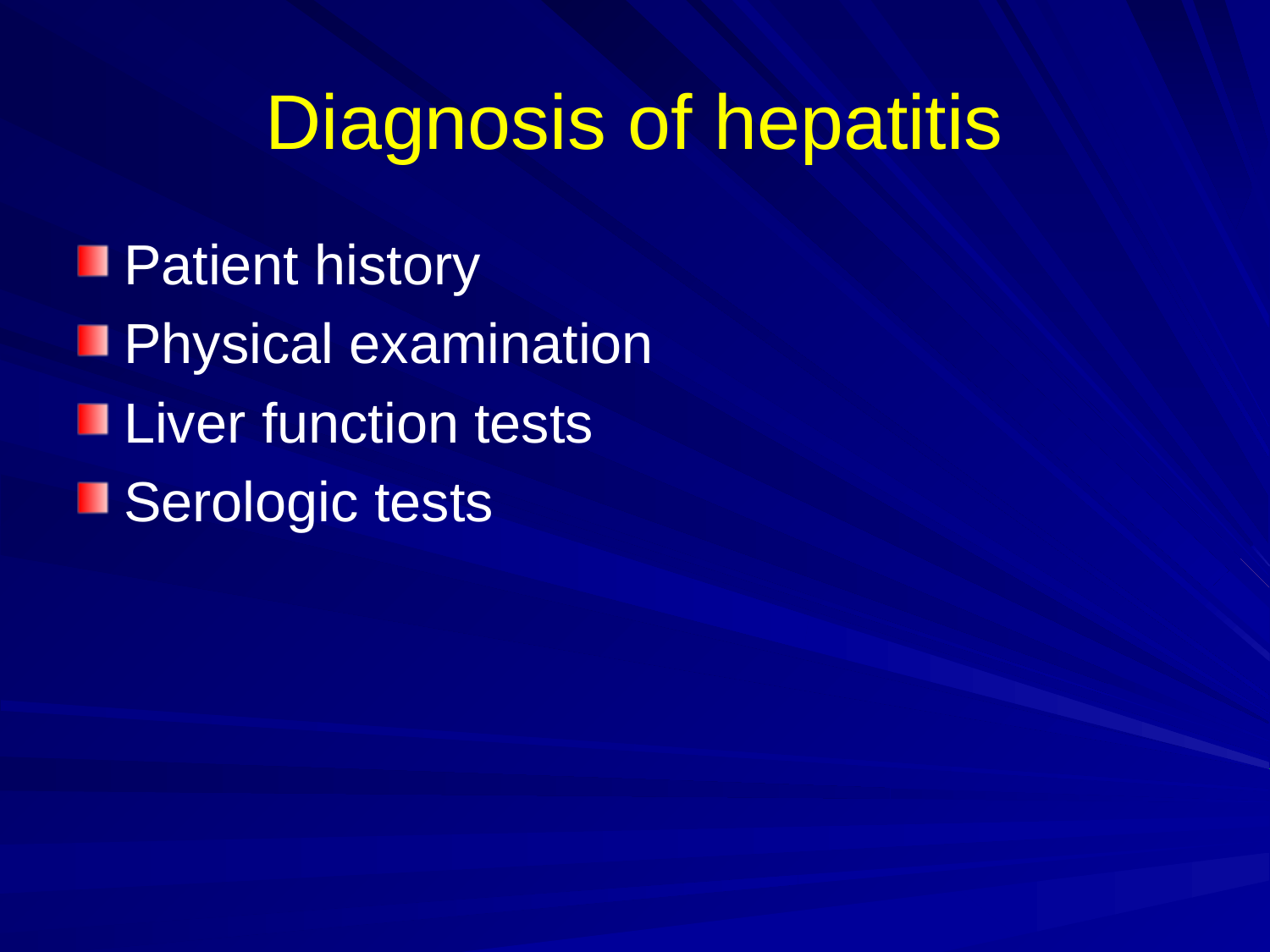

# Diagnosis of hepatitis
Patient history
Physical examination
Liver function tests
Serologic tests